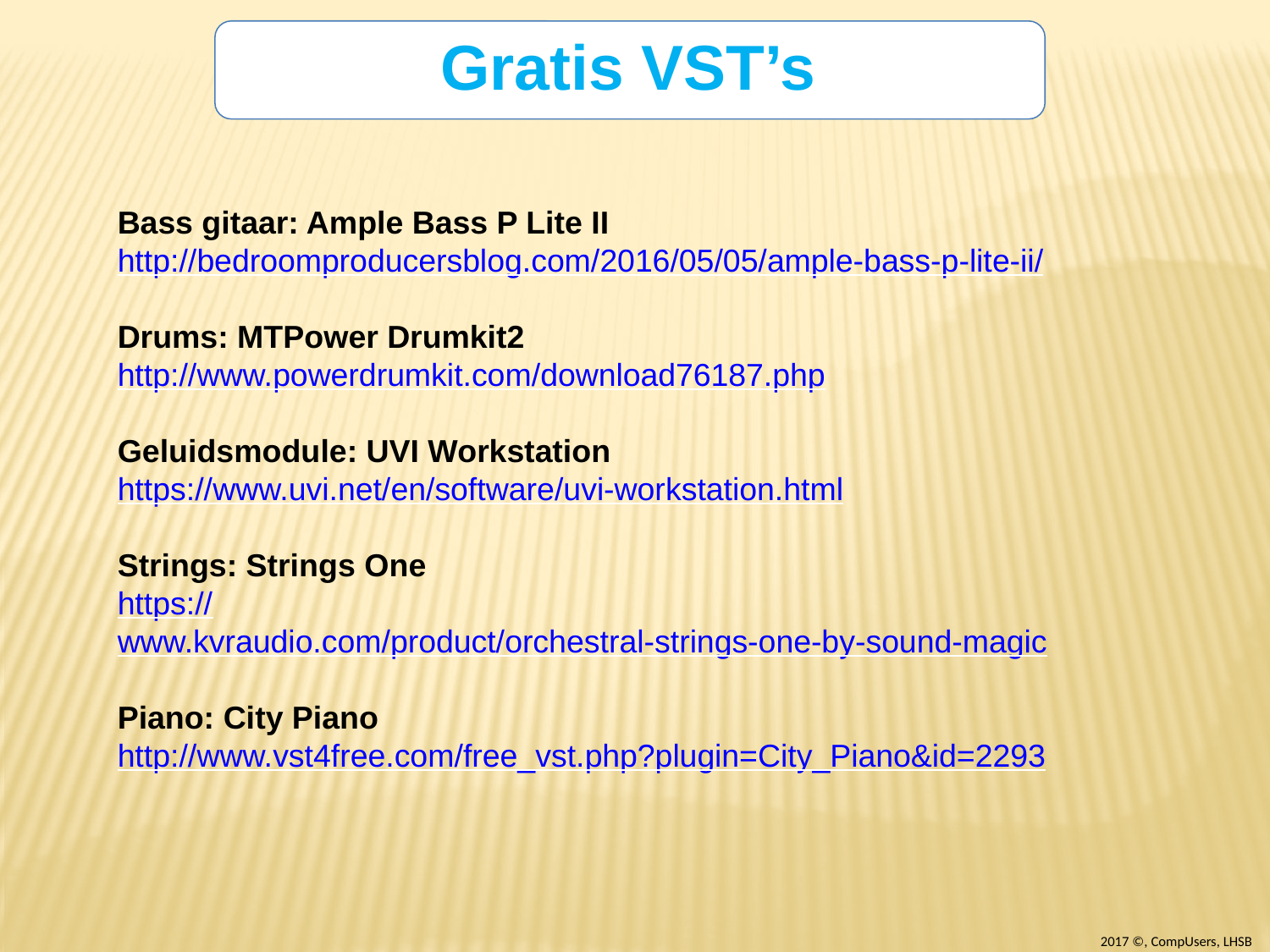

Gratis VST’s
Bass gitaar: Ample Bass P Lite II
http://bedroomproducersblog.com/2016/05/05/ample-bass-p-lite-ii/

Drums: MTPower Drumkit2
http://www.powerdrumkit.com/download76187.php

Geluidsmodule: UVI Workstation
https://www.uvi.net/en/software/uvi-workstation.html

Strings: Strings One
https://www.kvraudio.com/product/orchestral-strings-one-by-sound-magic

Piano: City Piano
http://www.vst4free.com/free_vst.php?plugin=City_Piano&id=2293